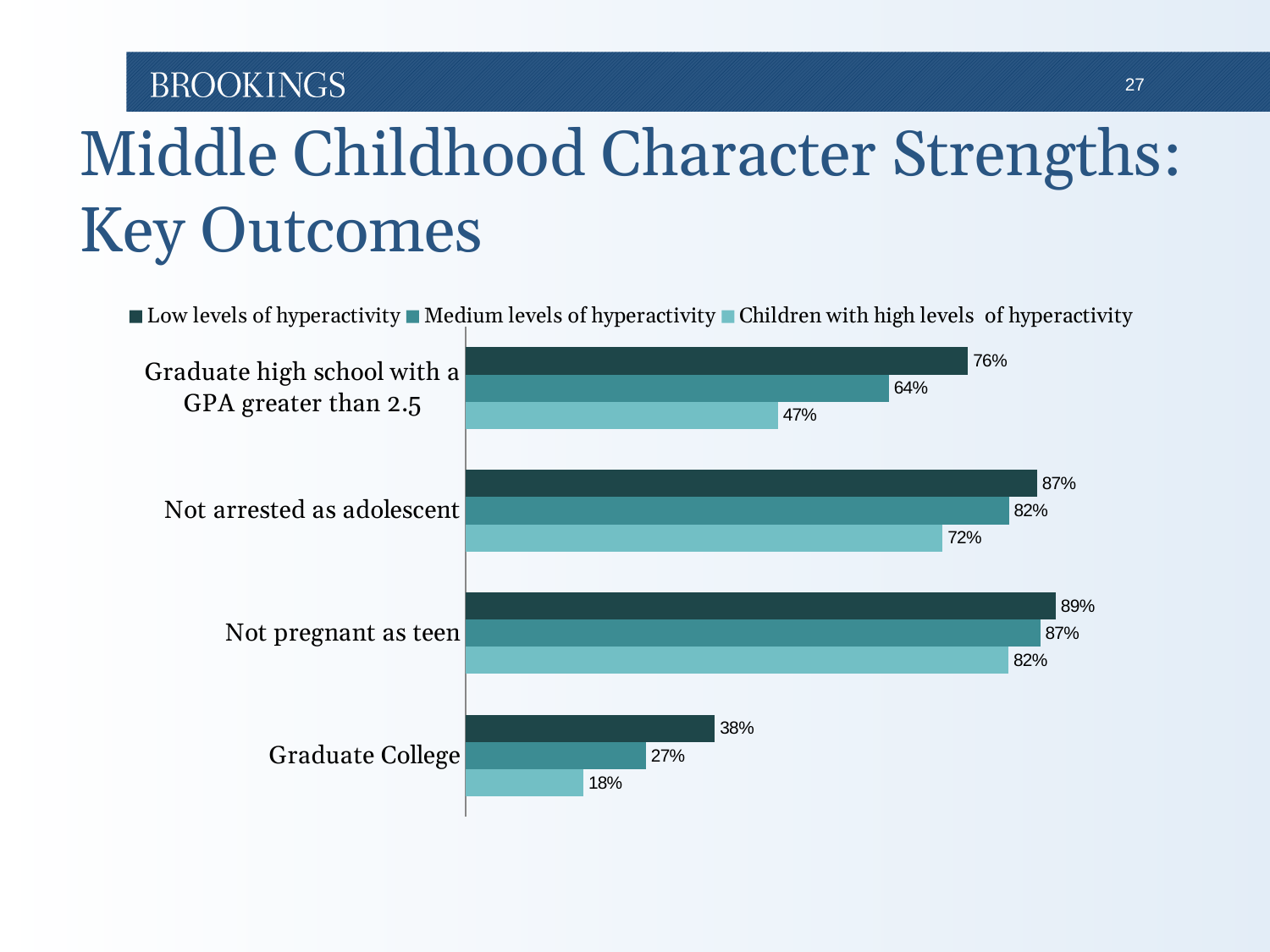

# Middle Childhood Character Strengths: Key Outcomes

### Chart

| Category | Children with high levels  of hyperactivity | Medium levels of hyperactivity | Low levels of hyperactivity |
|---|---|---|---|
| Graduate College | 0.1782477 | 0.2733058 | 0.3776563 |
| Not pregnant as teen | 0.8224 | 0.8706 | 0.8942 |
| Not arrested as adolescent | 0.7228 | 0.8232 | 0.8658 |
| Graduate high school with a GPA greater than 2.5 | 0.4733 | 0.6413 | 0.7612 |